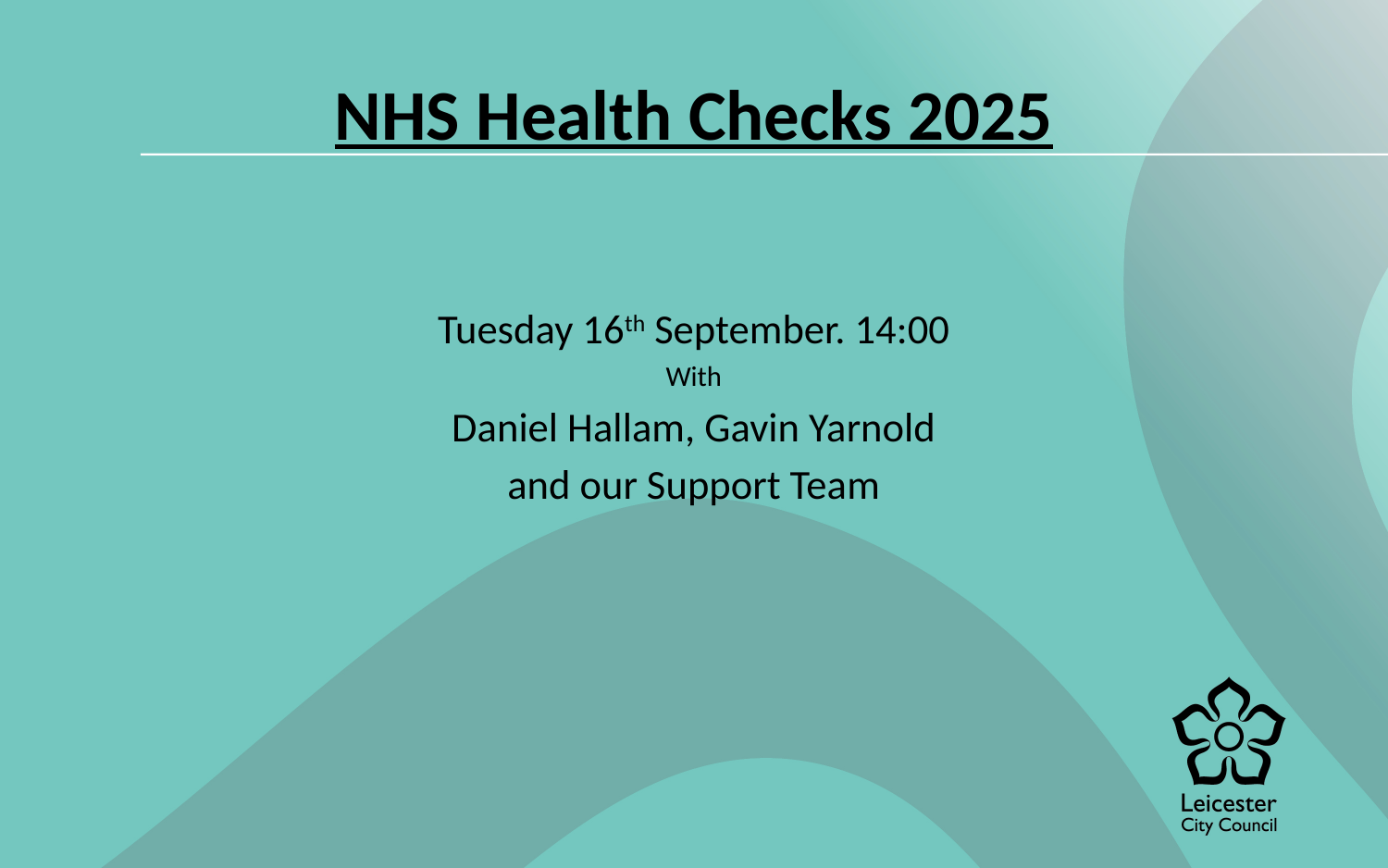

# NHS Health Checks 2025
Tuesday 16th September. 14:00
With
Daniel Hallam, Gavin Yarnold
and our Support Team